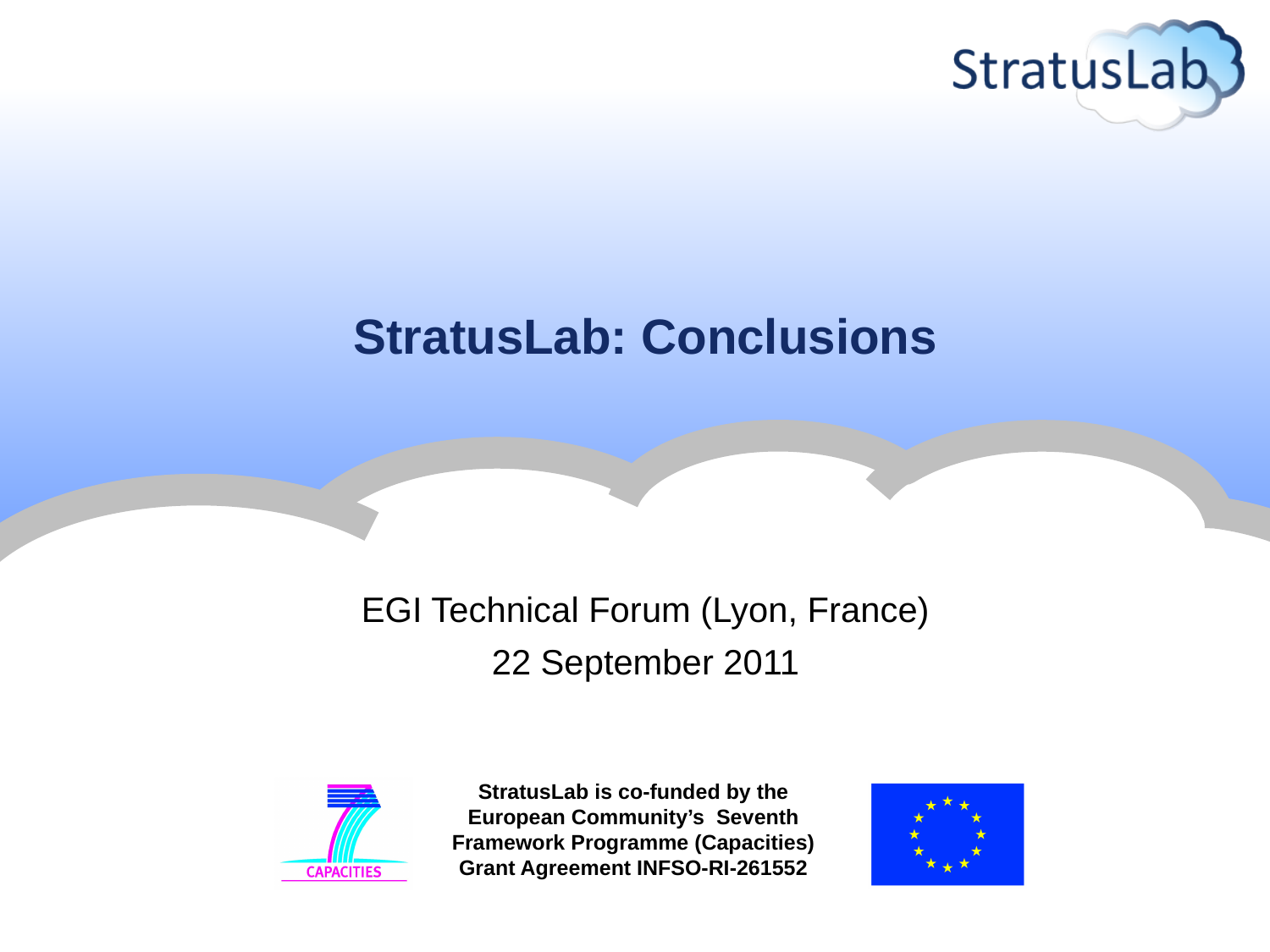

# StratusLab: Conclusions
EGI Technical Forum (Lyon, France)
22 September 2011